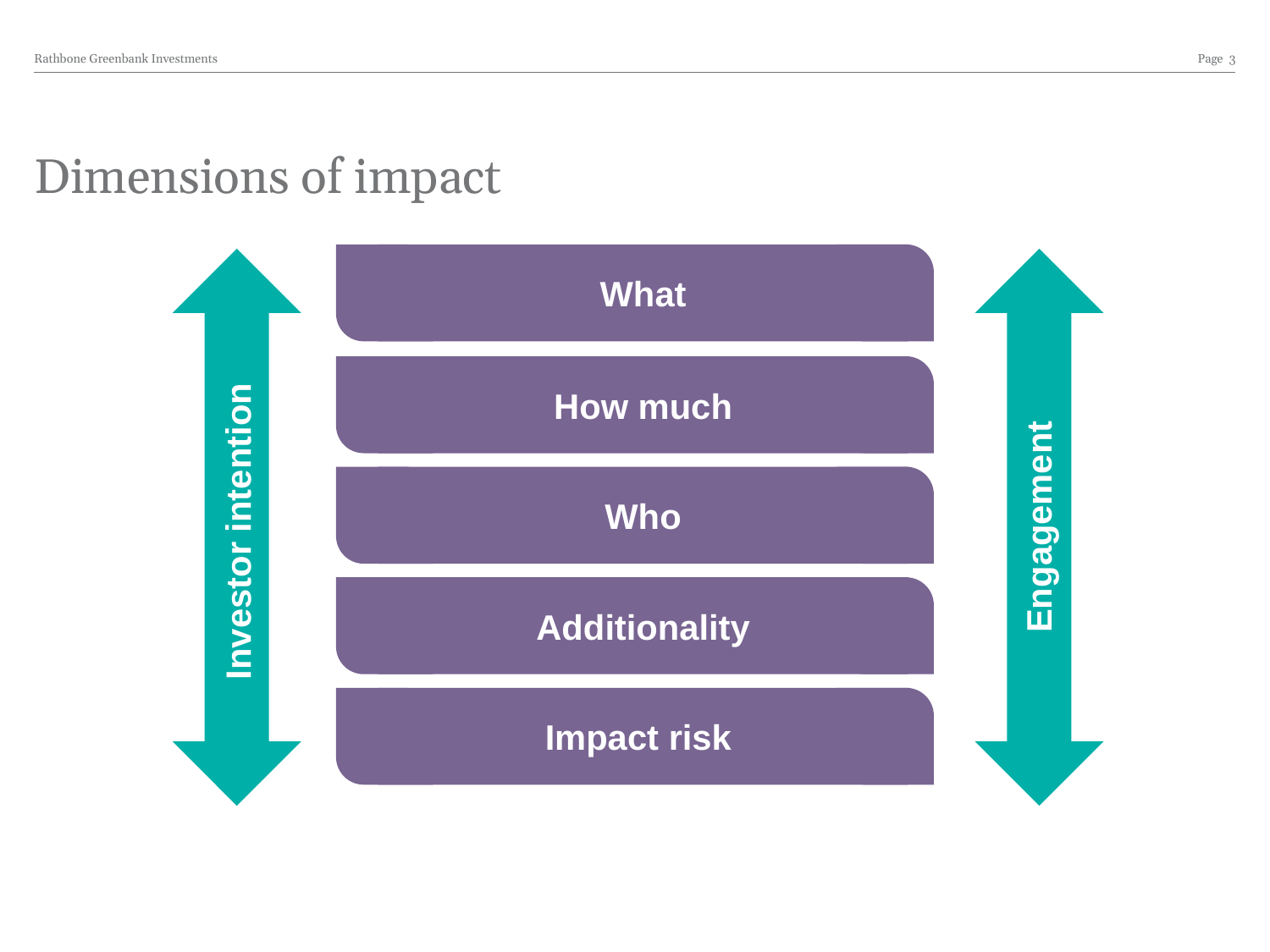

Rathbone Greenbank Investments
Page  3
# Dimensions of impact

What

Investor intention

Engagement

How much

Who

Additionality

Impact risk